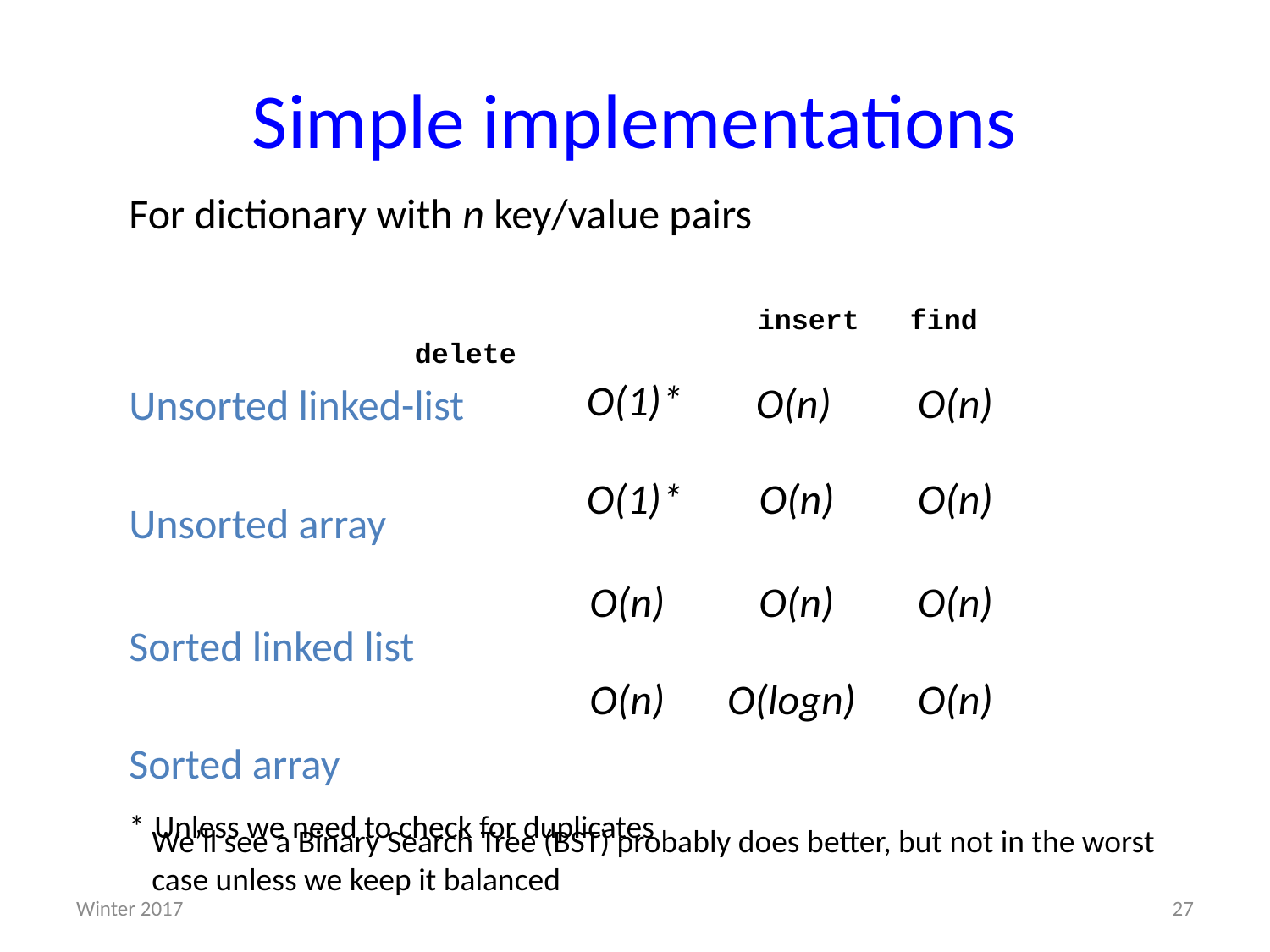

# Simple implementations
For dictionary with n key/value pairs

			              insert   find    delete
Unsorted linked-list

Unsorted array

Sorted linked list

Sorted array
* Unless we need to check for duplicates

O(1)*
O(n)
O(n)
O(1)*
O(n)
O(n)
O(n)
O(n)
O(n)

O(n)
O(logn)
O(n)
We’ll see a Binary Search Tree (BST) probably does better, but not in the worst case unless we keep it balanced
Winter 2017
27